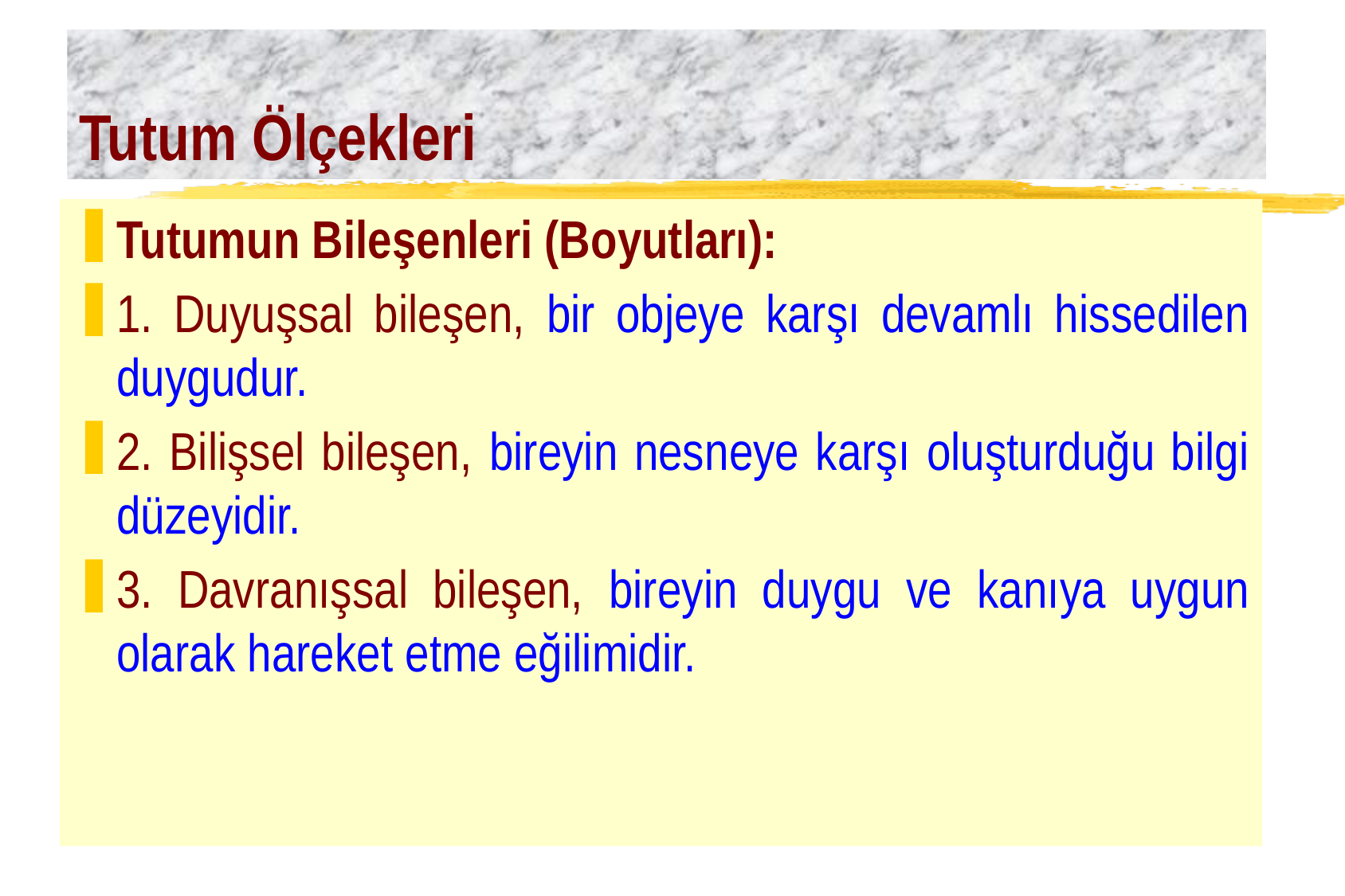

# Tutum Ölçekleri
Tutumun Bileşenleri (Boyutları):
1. Duyuşsal bileşen, bir objeye karşı devamlı hissedilen duygudur.
2. Bilişsel bileşen, bireyin nesneye karşı oluşturduğu bilgi düzeyidir.
3. Davranışsal bileşen, bireyin duygu ve kanıya uygun olarak hareket etme eğilimidir.